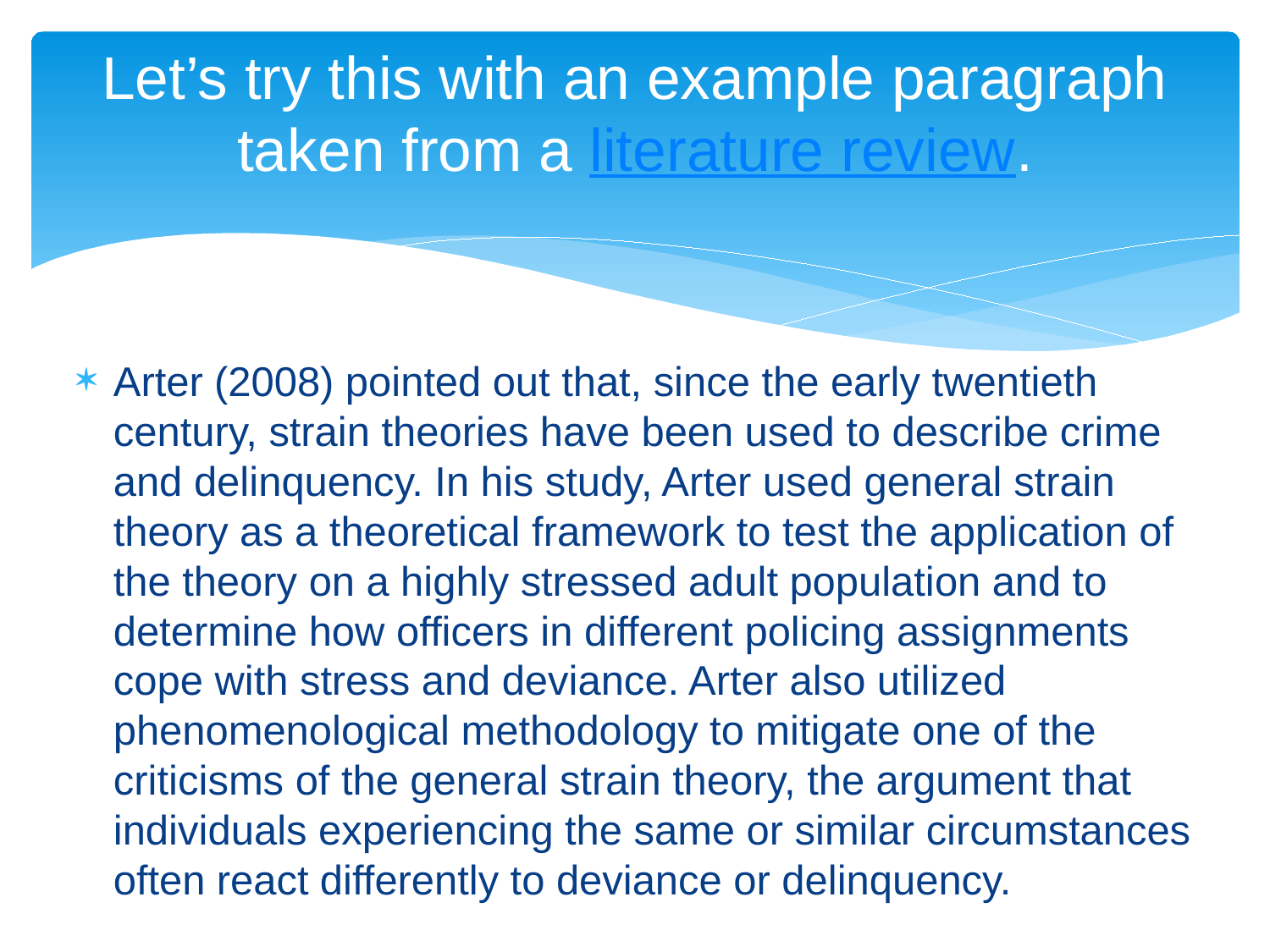

# Let’s try this with an example paragraph taken from a literature review.
Arter (2008) pointed out that, since the early twentieth century, strain theories have been used to describe crime and delinquency. In his study, Arter used general strain theory as a theoretical framework to test the application of the theory on a highly stressed adult population and to determine how officers in different policing assignments cope with stress and deviance. Arter also utilized phenomenological methodology to mitigate one of the criticisms of the general strain theory, the argument that individuals experiencing the same or similar circumstances often react differently to deviance or delinquency.